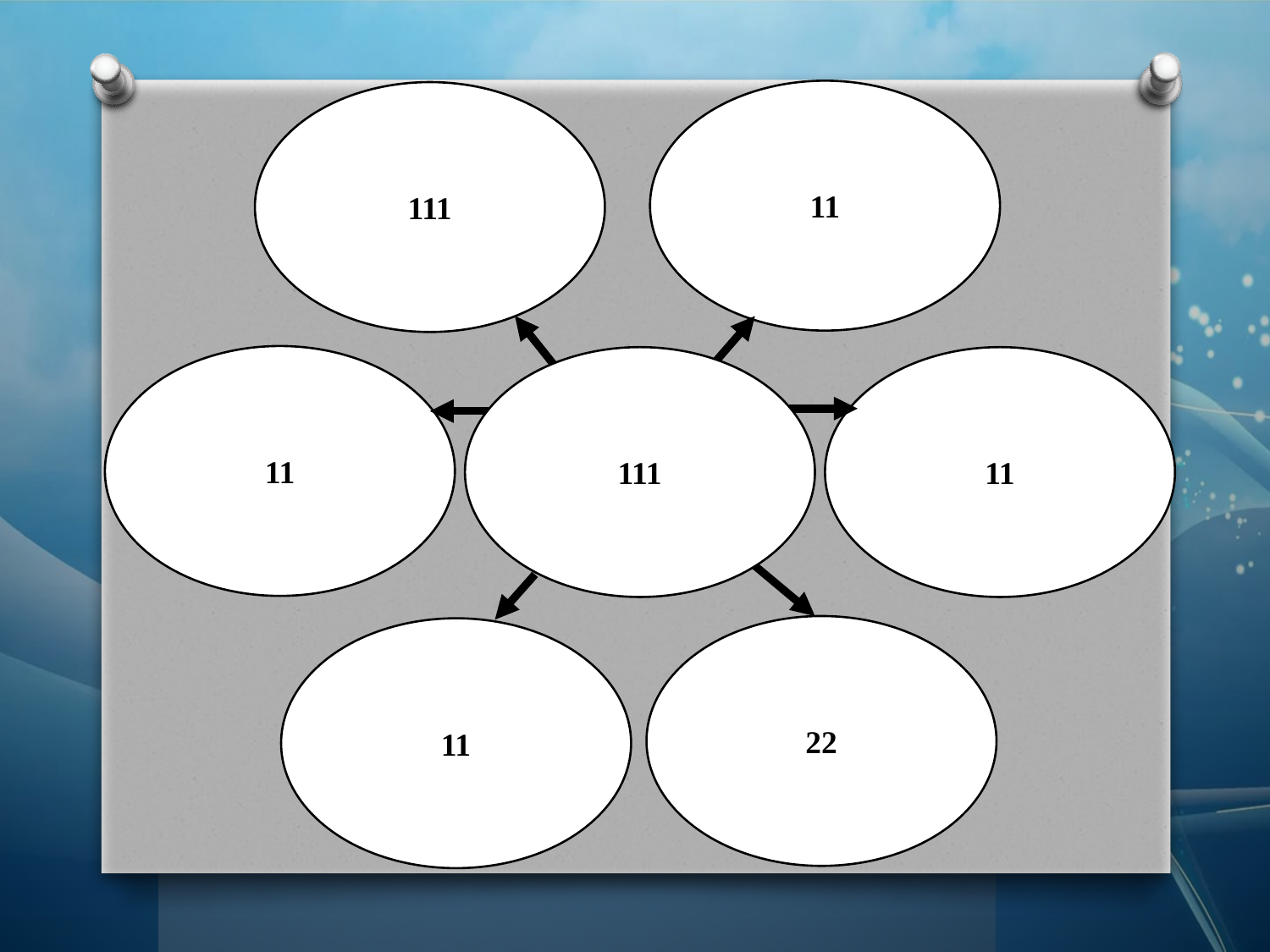

11
111
11
111
11
22
11